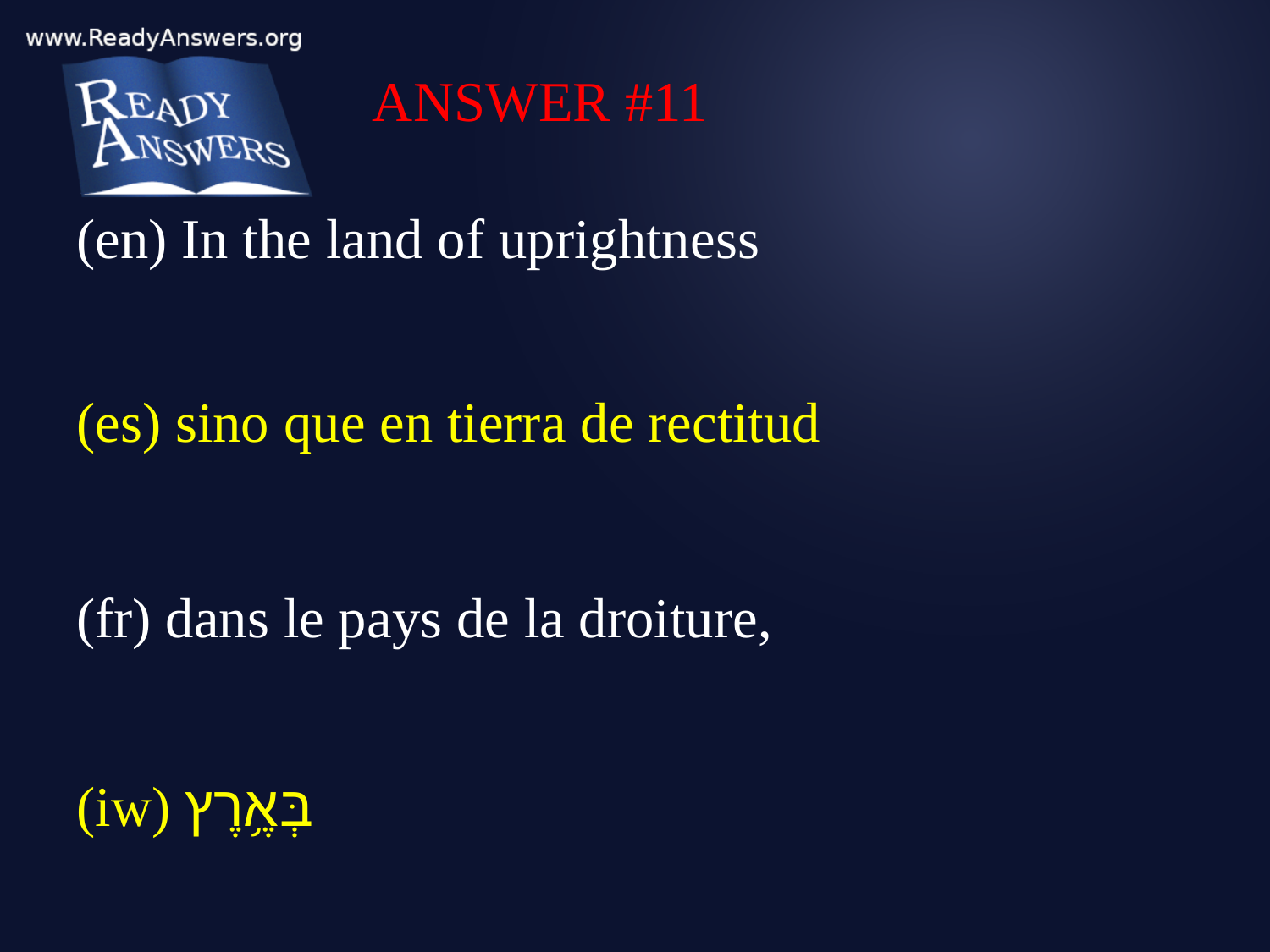

ANSWER #11
(en) In the land of uprightness
(es) sino que en tierra de rectitud
(fr) dans le pays de la droiture,
(iw) בְּאֶ֥רֶץ